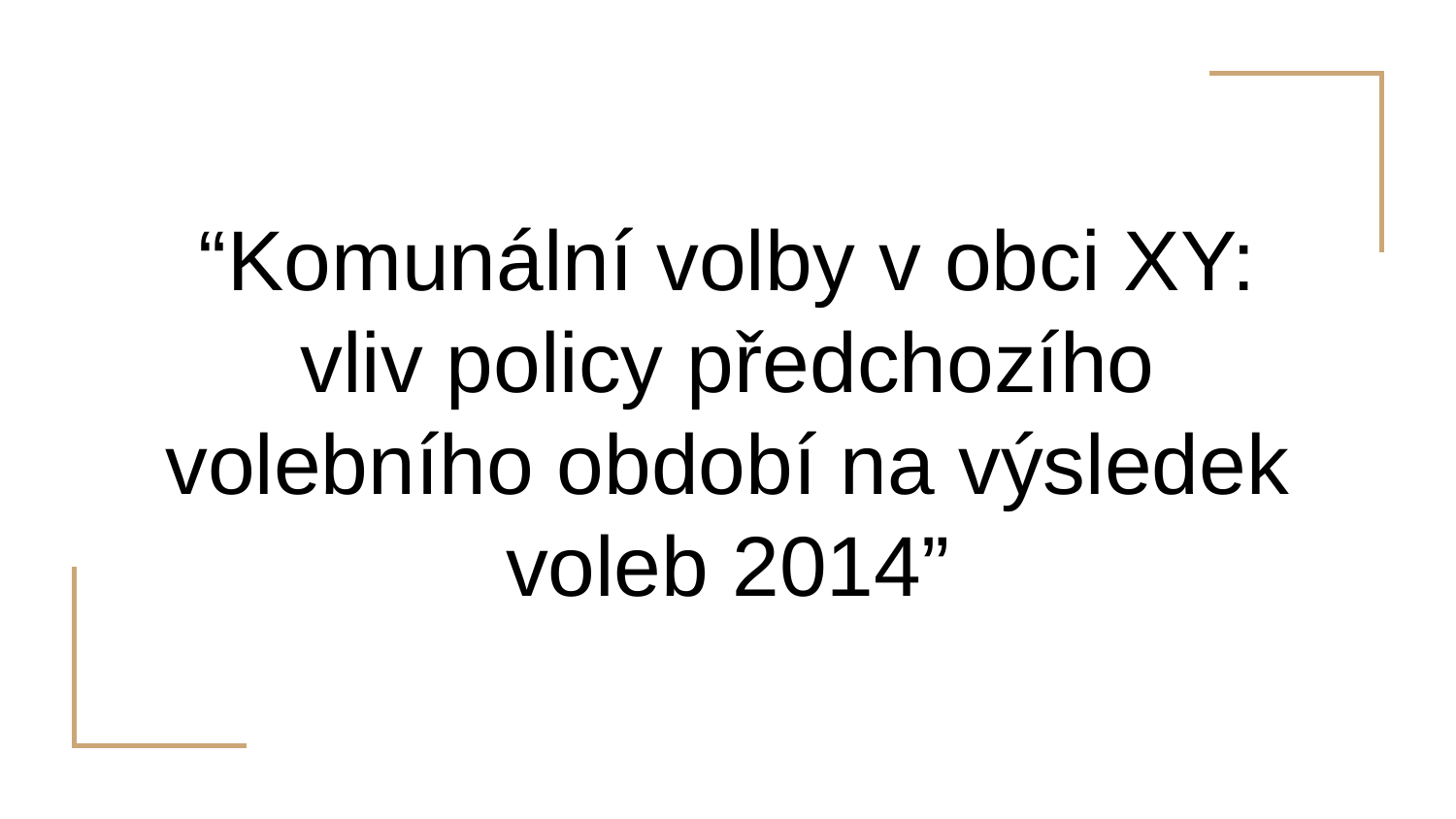

# “Komunální volby v obci XY: vliv policy předchozího volebního období na výsledek voleb 2014”